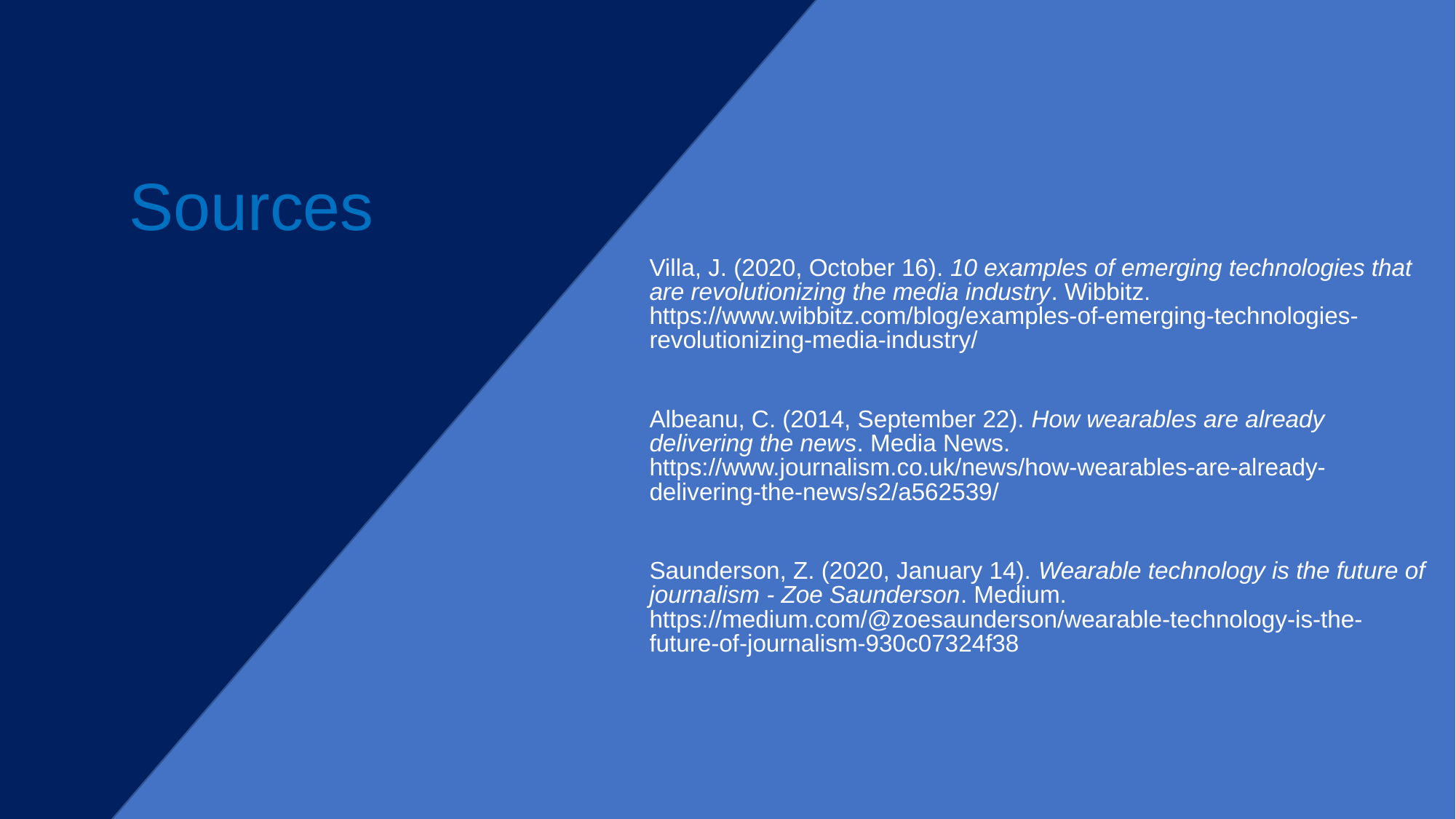

# Sources
Villa, J. (2020, October 16). 10 examples of emerging technologies that are revolutionizing the media industry. Wibbitz. https://www.wibbitz.com/blog/examples-of-emerging-technologies-revolutionizing-media-industry/

Albeanu, C. (2014, September 22). How wearables are already delivering the news. Media News. https://www.journalism.co.uk/news/how-wearables-are-already-delivering-the-news/s2/a562539/

Saunderson, Z. (2020, January 14). Wearable technology is the future of journalism - Zoe Saunderson. Medium. https://medium.com/@zoesaunderson/wearable-technology-is-the-future-of-journalism-930c07324f38